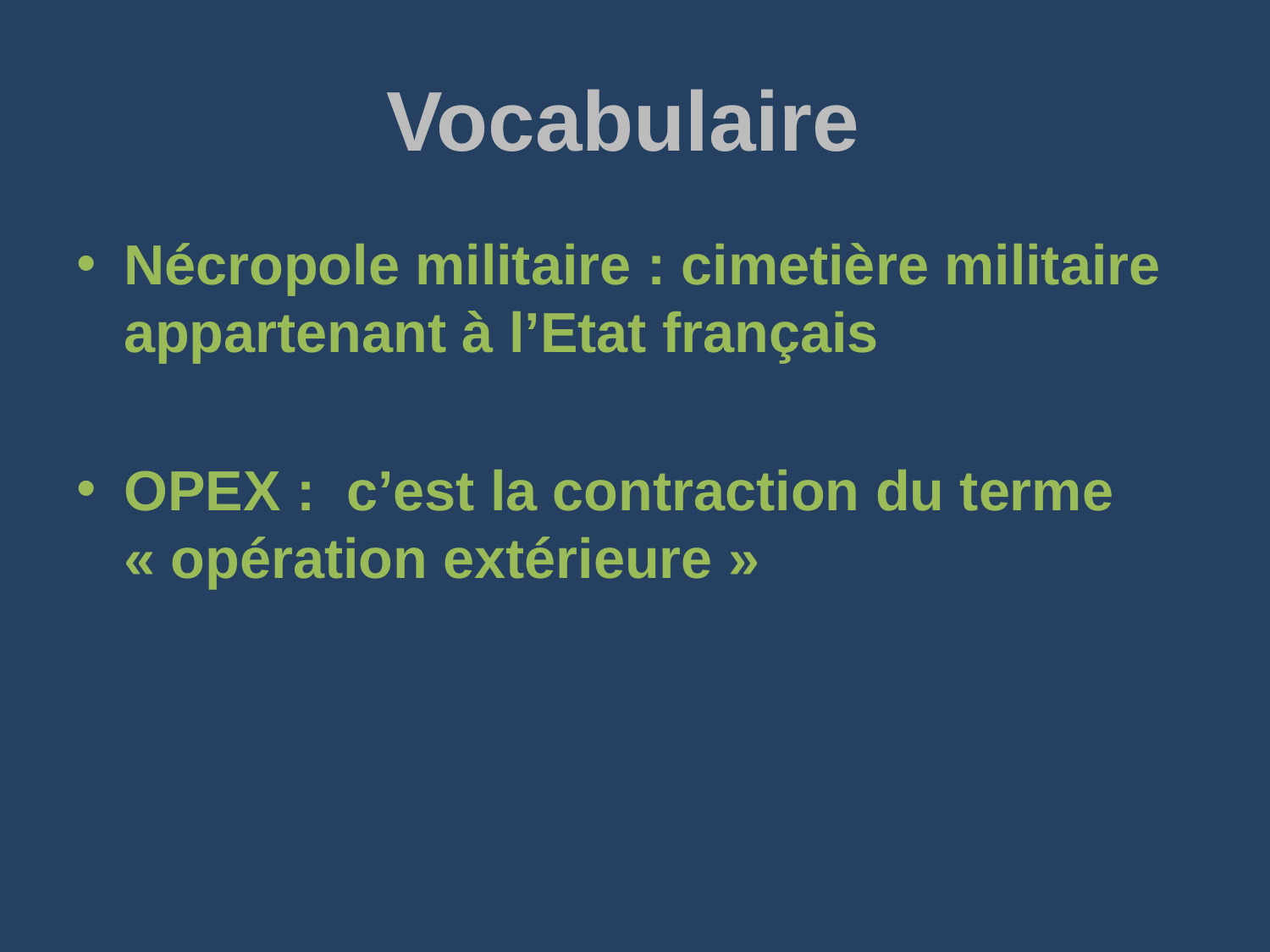

# Vocabulaire
Nécropole militaire : cimetière militaire appartenant à l’Etat français

OPEX :  c’est la contraction du terme « opération extérieure »